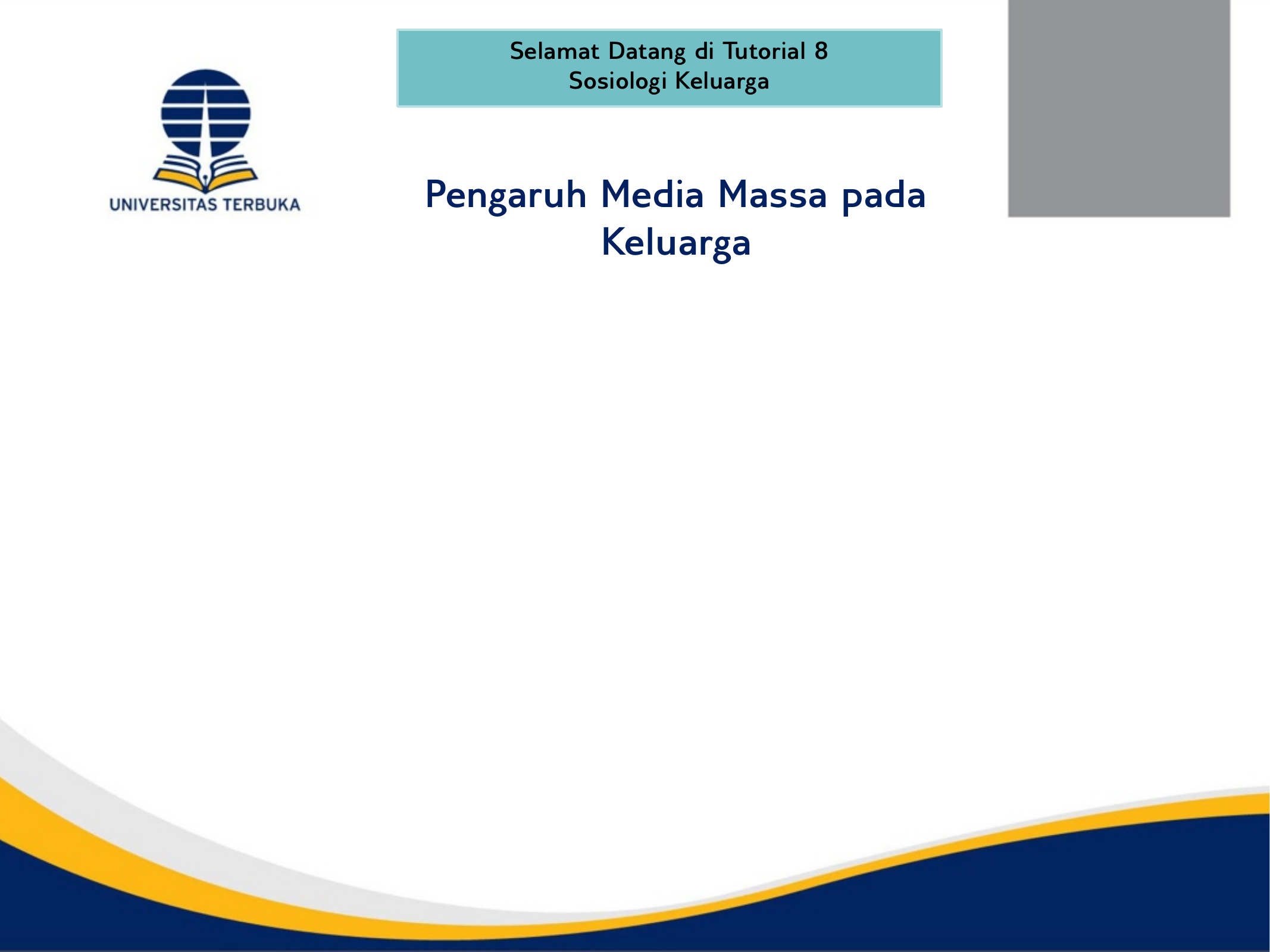

Selamat Datang di Tutorial 8
Sosiologi Keluarga

# Pengaruh Media Massa pada Keluarga